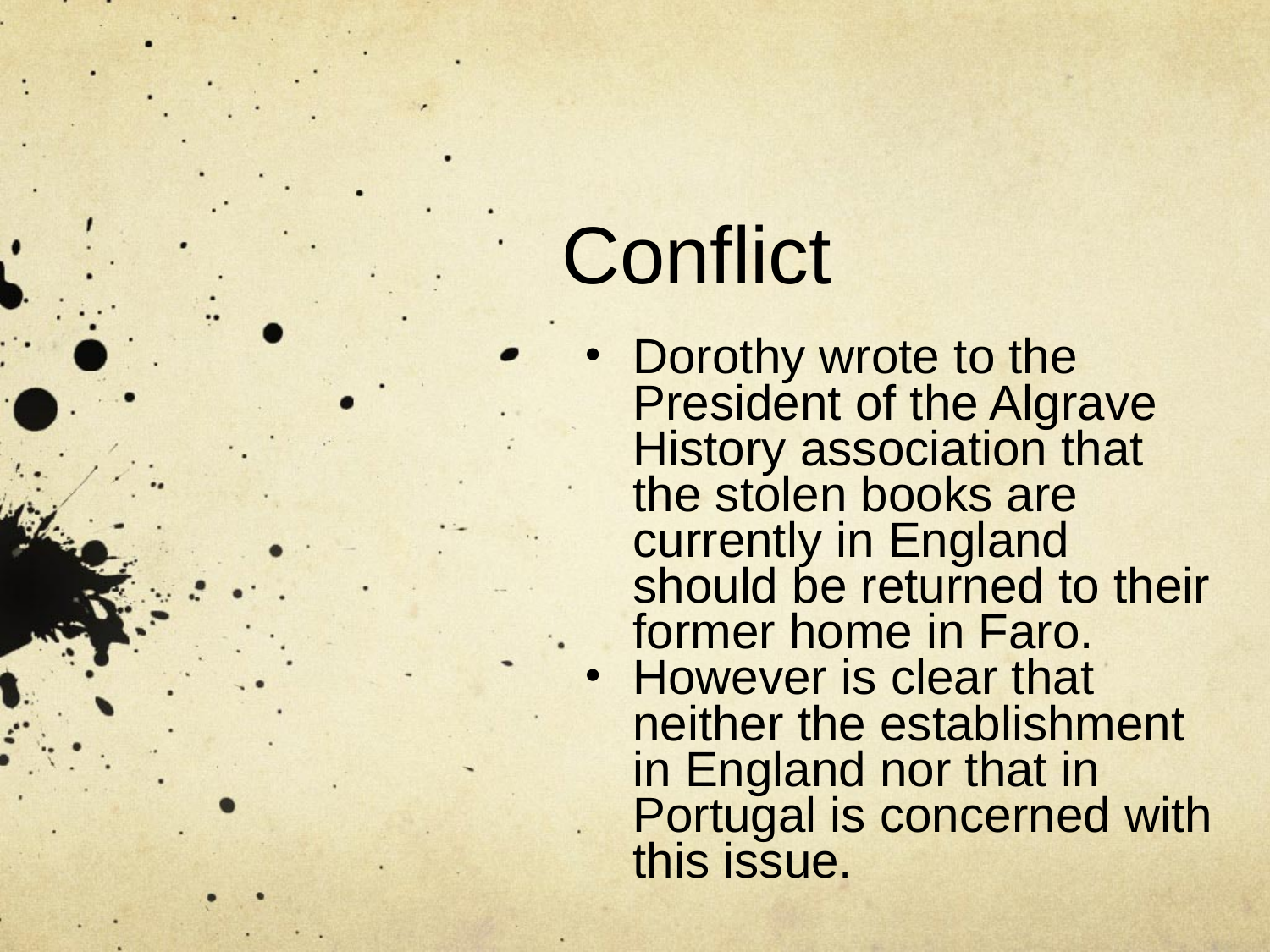

# Conflict
Dorothy wrote to the President of the Algrave History association that the stolen books are currently in England should be returned to their former home in Faro.
However is clear that neither the establishment in England nor that in Portugal is concerned with this issue.